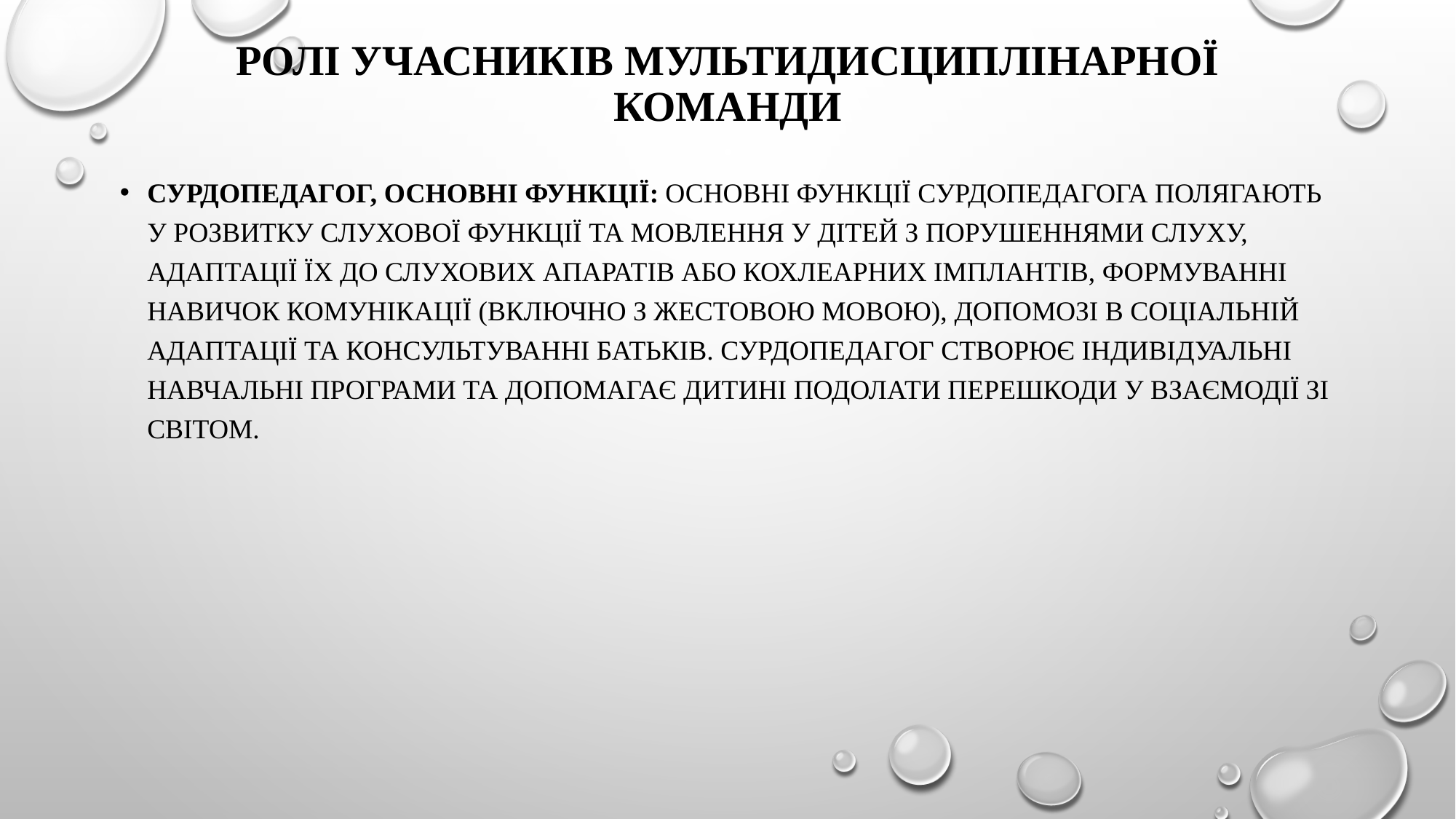

# Ролі учасників мультидисциплінарної команди
Сурдопедагог, основні функції: Основні функції сурдопедагога полягають у розвитку слухової функції та мовлення у дітей з порушеннями слуху, адаптації їх до слухових апаратів або кохлеарних імплантів, формуванні навичок комунікації (включно з жестовою мовою), допомозі в соціальній адаптації та консультуванні батьків. Сурдопедагог створює індивідуальні навчальні програми та допомагає дитині подолати перешкоди у взаємодії зі світом.